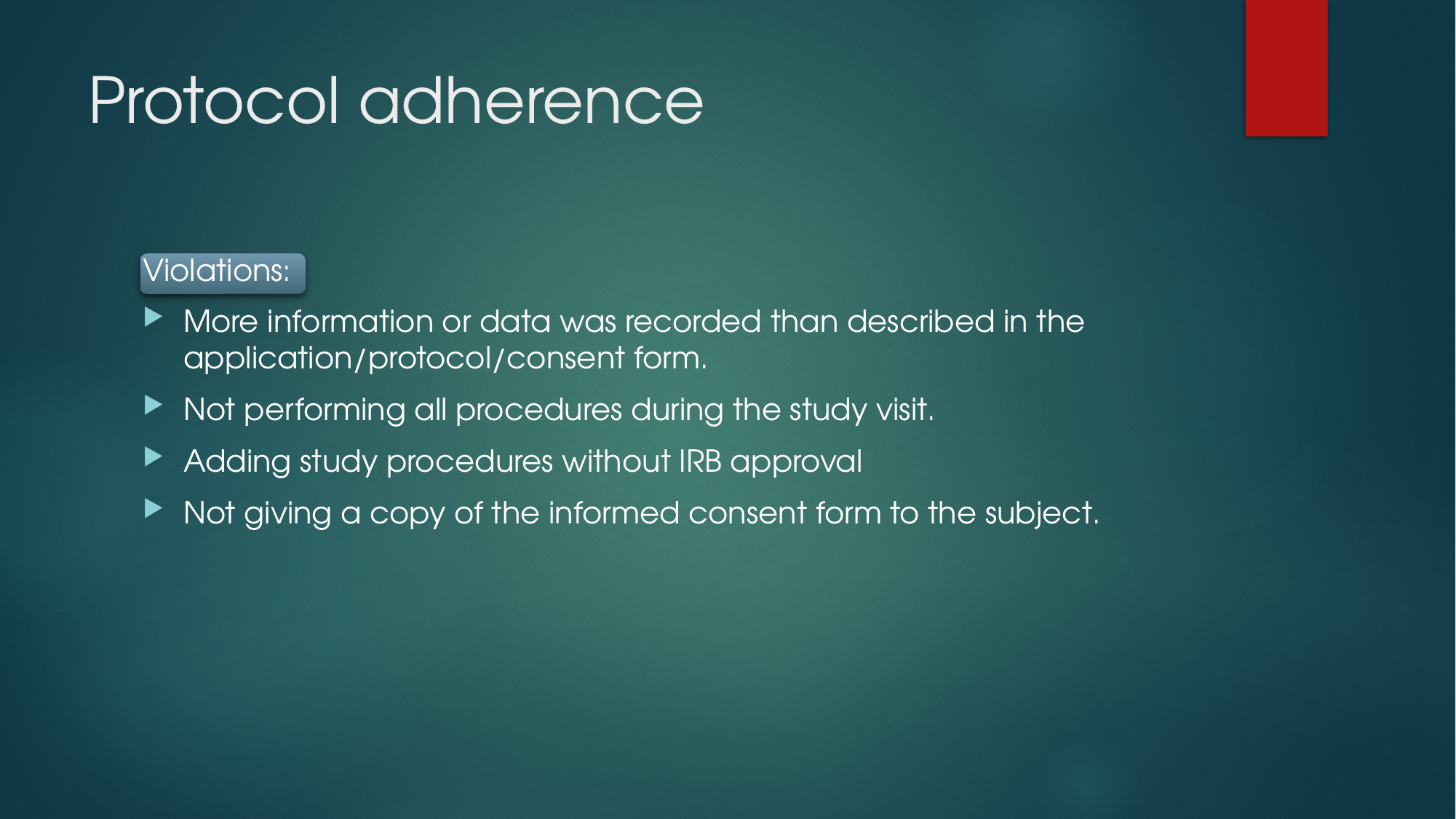

# Protocol adherence
Violations:
More information or data was recorded than described in the application/protocol/consent form.
Not performing all procedures during the study visit.
Adding study procedures without IRB approval
Not giving a copy of the informed consent form to the subject.